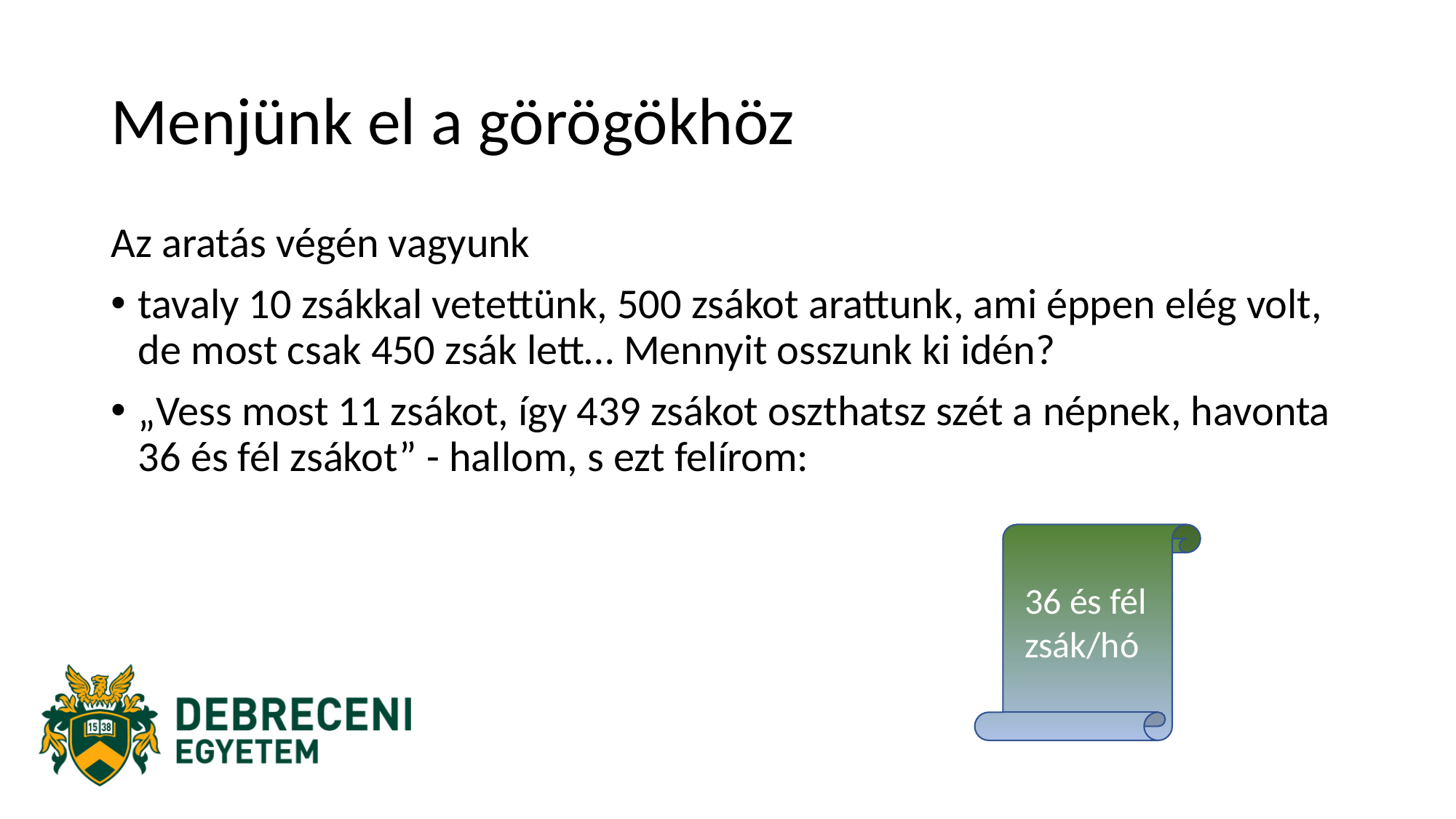

# Menjünk el a görögökhöz
Az aratás végén vagyunk
tavaly 10 zsákkal vetettünk, 500 zsákot arattunk, ami éppen elég volt, de most csak 450 zsák lett… Mennyit osszunk ki idén?
„Vess most 11 zsákot, így 439 zsákot oszthatsz szét a népnek, havonta 36 és fél zsákot” - hallom, s ezt felírom:

36 és fél zsák/hó